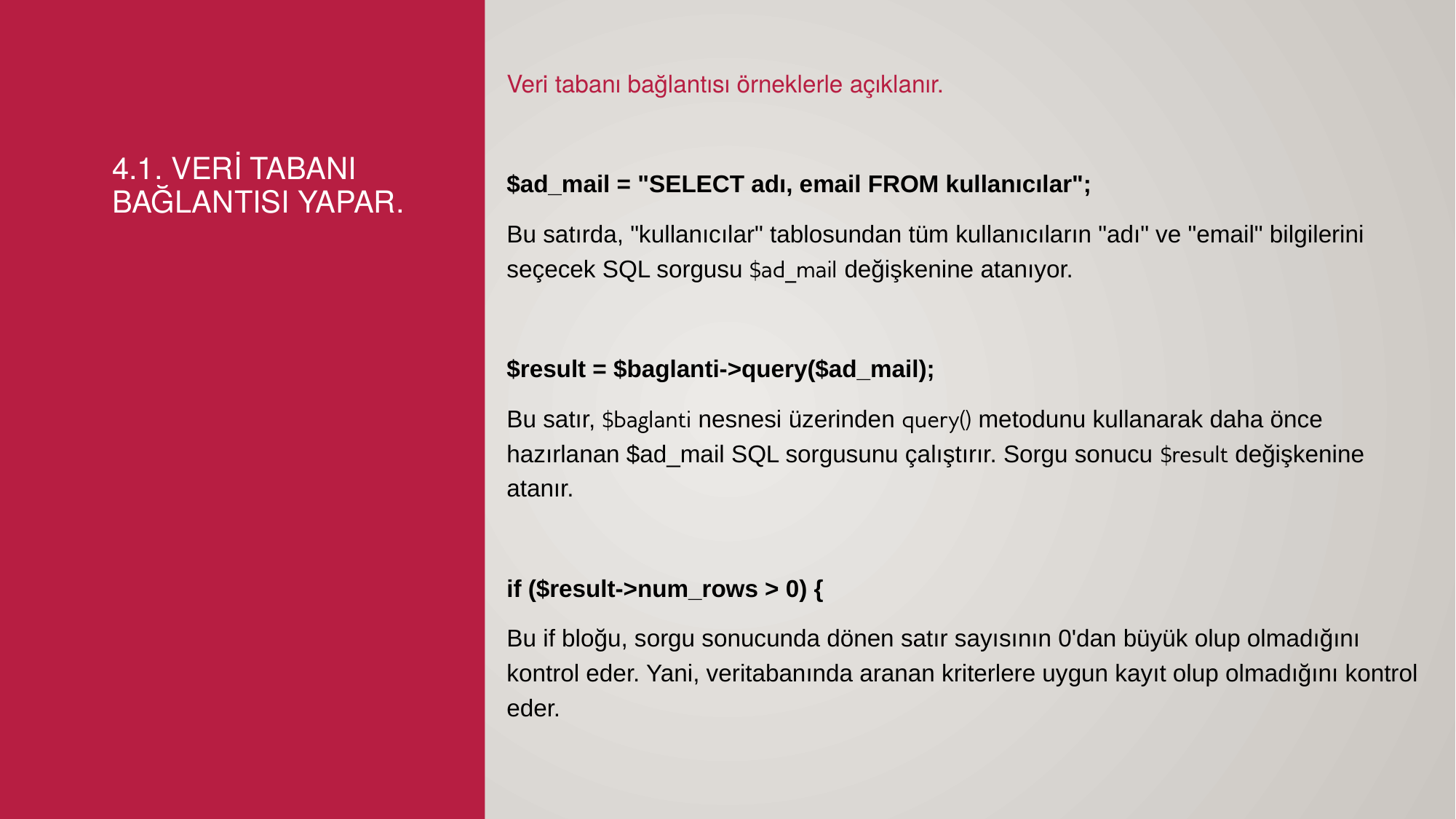

Veri tabanı bağlantısı örneklerle açıklanır.

$ad_mail = "SELECT adı, email FROM kullanıcılar";
Bu satırda, "kullanıcılar" tablosundan tüm kullanıcıların "adı" ve "email" bilgilerini seçecek SQL sorgusu $ad_mail değişkenine atanıyor.

$result = $baglanti->query($ad_mail);
Bu satır, $baglanti nesnesi üzerinden query() metodunu kullanarak daha önce hazırlanan $ad_mail SQL sorgusunu çalıştırır. Sorgu sonucu $result değişkenine atanır.

if ($result->num_rows > 0) {
Bu if bloğu, sorgu sonucunda dönen satır sayısının 0'dan büyük olup olmadığını kontrol eder. Yani, veritabanında aranan kriterlere uygun kayıt olup olmadığını kontrol eder.

# 4.1. Veri tabanı bağlantısı yapar.